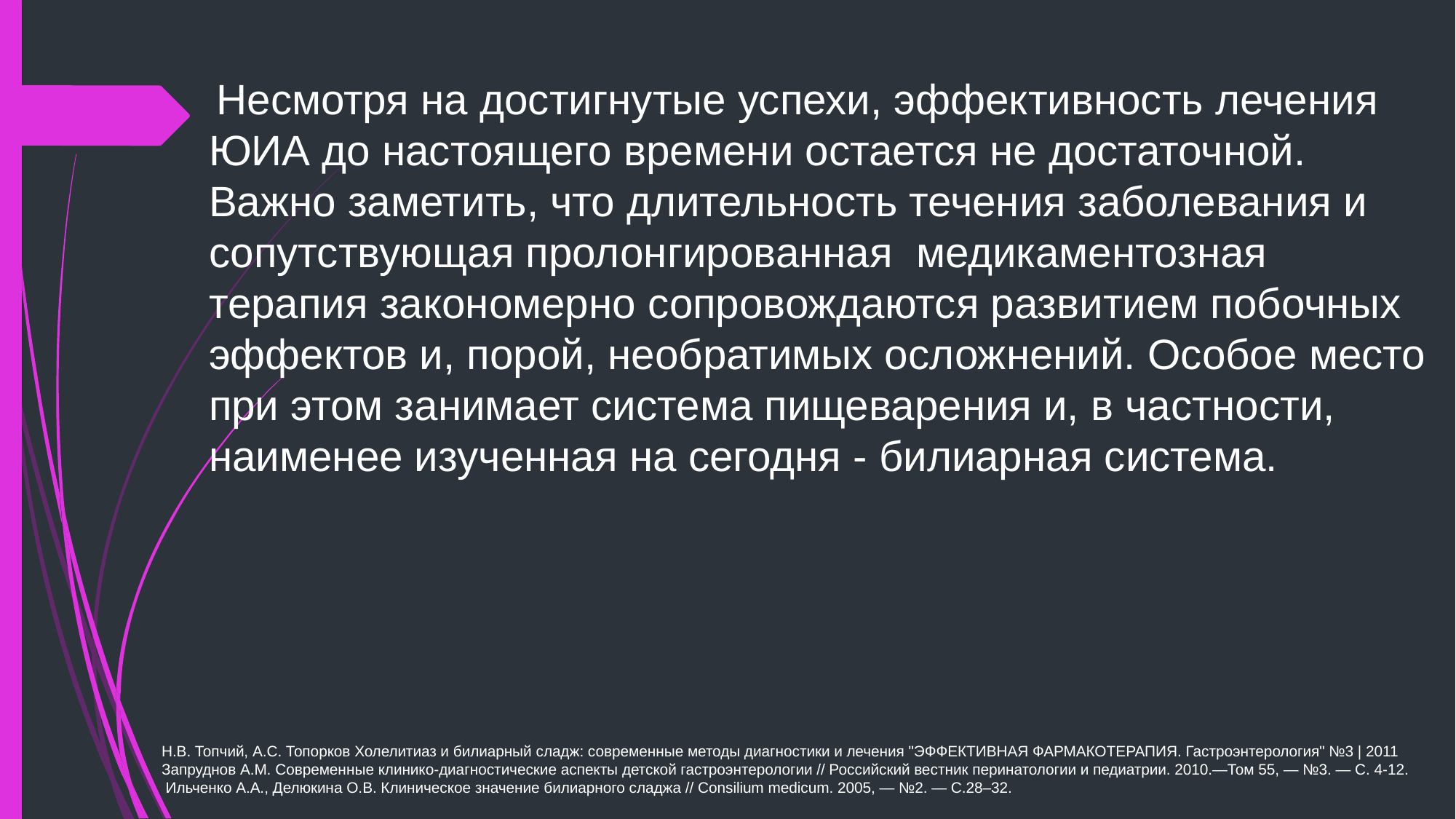

Несмотря на достигнутые успехи, эффективность лечения ЮИА до настоящего времени остается не достаточной. Важно заметить, что длительность течения заболевания и сопутствующая пролонгированная  медикаментозная терапия закономерно сопровождаются развитием побочных эффектов и, порой, необратимых осложнений. Особое место при этом занимает система пищеварения и, в частности, наименее изученная на сегодня - билиарная система.
Н.В. Топчий, А.С. Топорков Холелитиаз и билиарный сладж: современные методы диагностики и лечения "ЭФФЕКТИВНАЯ ФАРМАКОТЕРАПИЯ. Гастроэнтерология" №3 | 2011
Запруднов А.М. Современные клинико-диагностические аспекты детской гастроэнтерологии // Российский вестник перинатологии и педиатрии. 2010.—Том 55, — №3. — С. 4-12.
 Ильченко А.А., Делюкина О.В. Клиническое значение билиарного сладжа // Consilium medicum. 2005, — №2. — С.28–32.